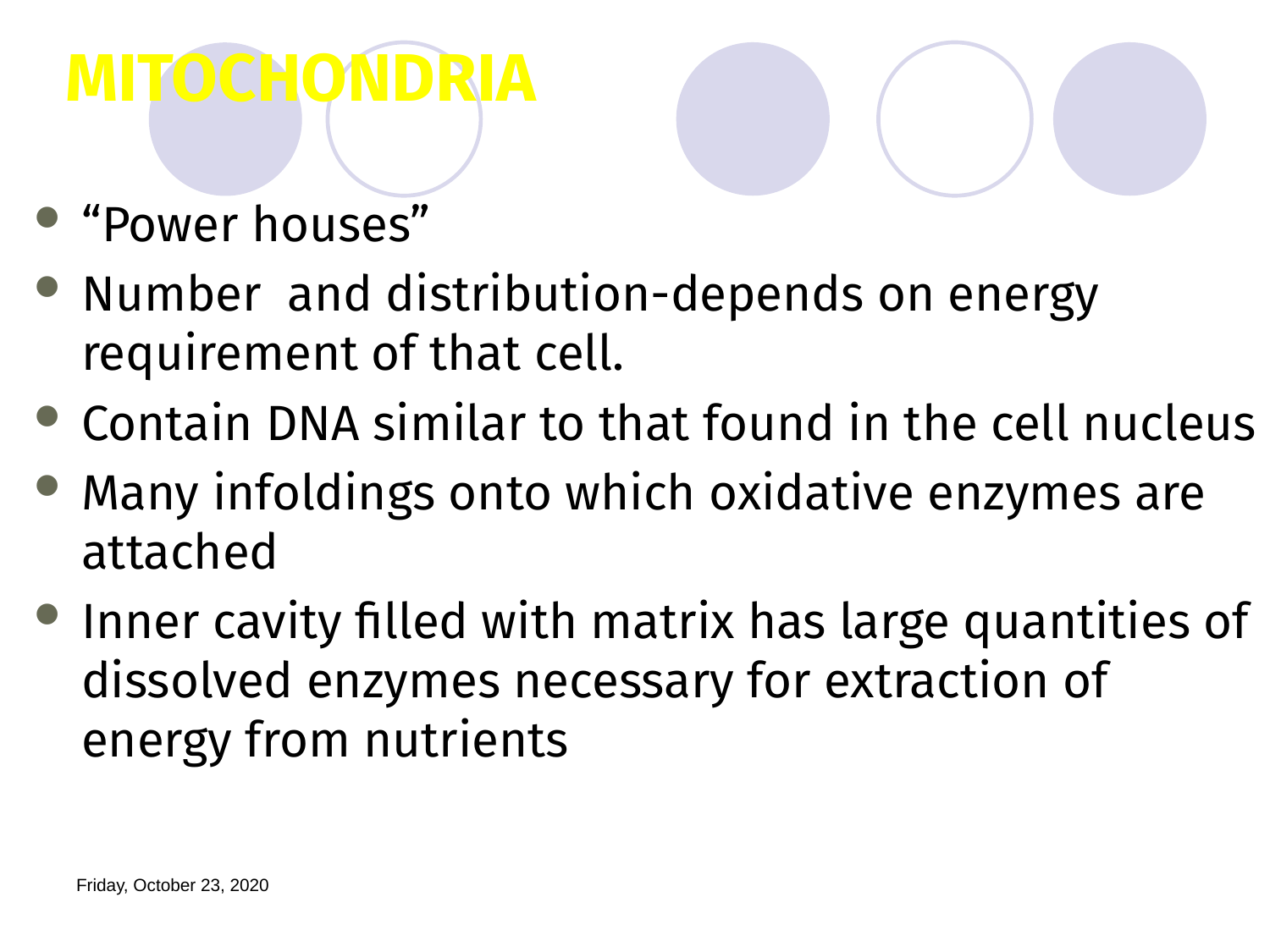

# MITOCHONDRIA

“Power houses”
Number  and distribution-depends on energy requirement of that cell.
Contain DNA similar to that found in the cell nucleus
Many infoldings onto which oxidative enzymes are attached
Inner cavity filled with matrix has large quantities of dissolved enzymes necessary for extraction of energy from nutrients

Friday, October 23, 2020